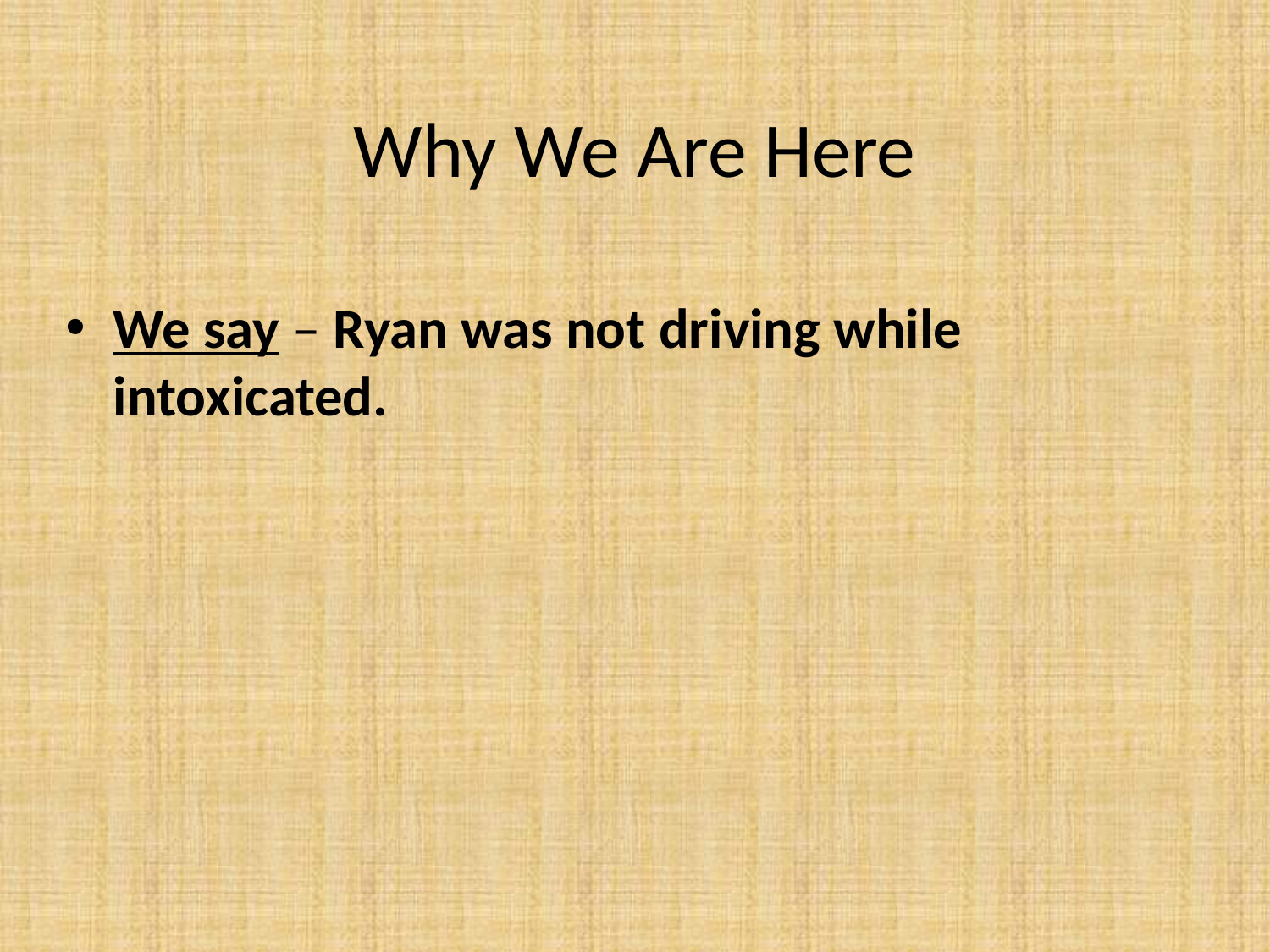

# Why We Are Here
We say – Ryan was not driving while intoxicated.